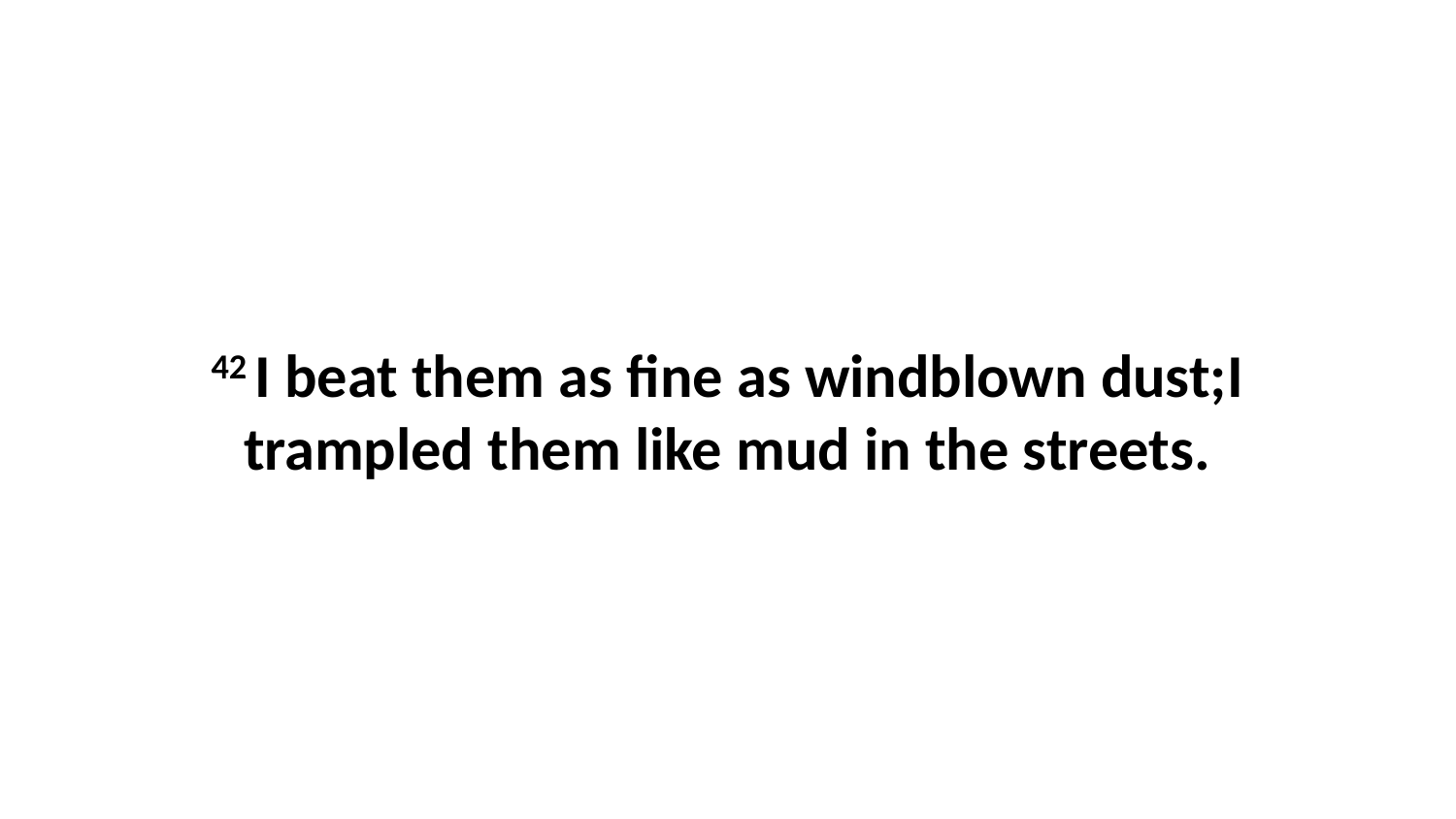

42 I beat them as fine as windblown dust;I trampled them like mud in the streets.